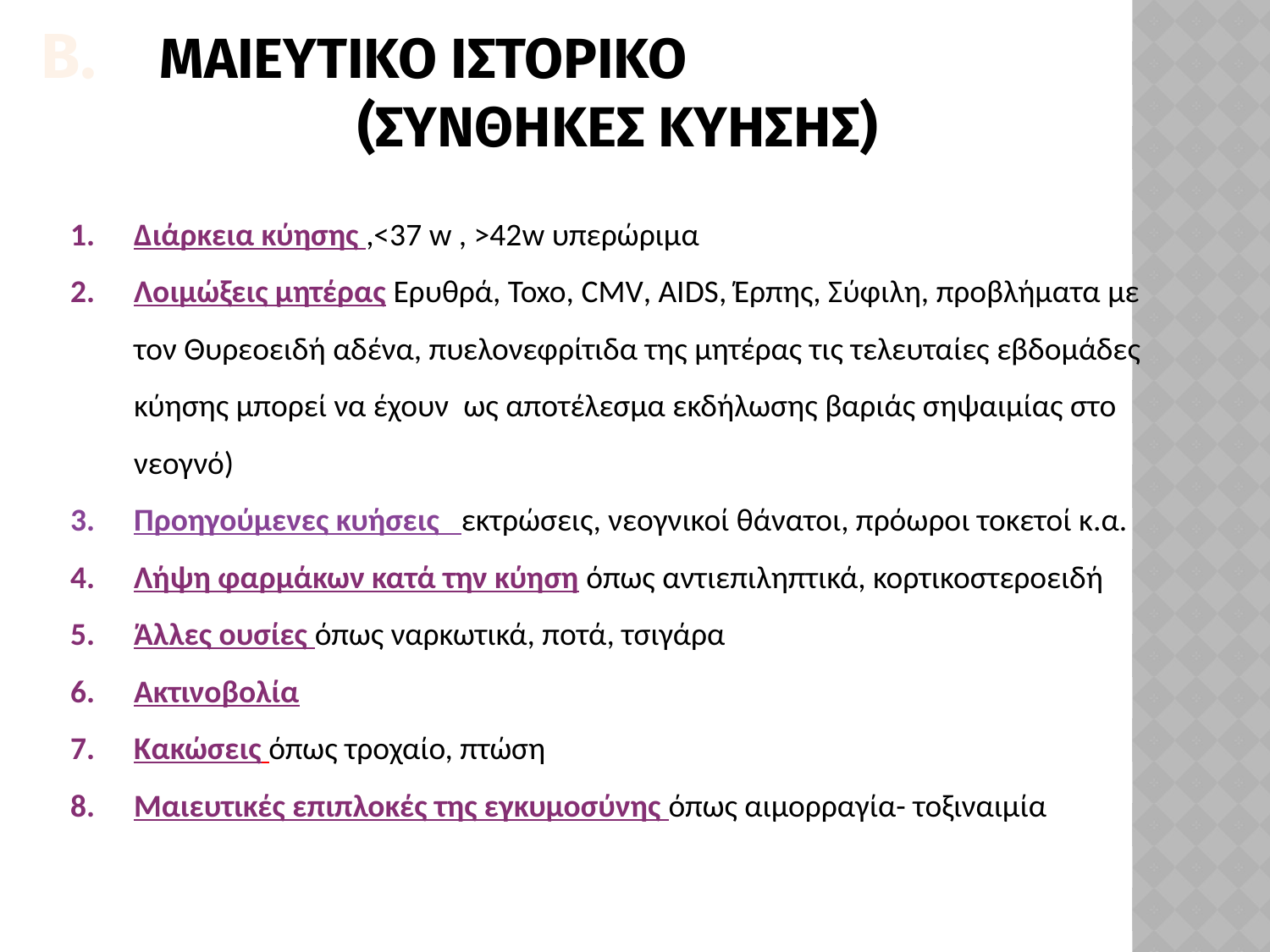

# ΜΑΙΕΥΤΙΚΟ ΙΣΤΟΡΙΚΟ (ΣΥΝΘΗΚΕΣ ΚΥΗΣΗΣ)
Διάρκεια κύησης ,<37 w , >42w υπερώριμα
Λοιμώξεις μητέρας Ερυθρά, Toxo, CMV, AIDS, Έρπης, Σύφιλη, προβλήματα με τον Θυρεοειδή αδένα, πυελονεφρίτιδα της μητέρας τις τελευταίες εβδομάδες κύησης μπορεί να έχουν  ως αποτέλεσμα εκδήλωσης βαριάς σηψαιμίας στο νεογνό)
Προηγούμενες κυήσεις   εκτρώσεις, νεογνικοί θάνατοι, πρόωροι τοκετοί κ.α.
Λήψη φαρμάκων κατά την κύηση όπως αντιεπιληπτικά, κορτικοστεροειδή
Άλλες ουσίες όπως ναρκωτικά, ποτά, τσιγάρα
Ακτινοβολία
Κακώσεις όπως τροχαίο, πτώση
Μαιευτικές επιπλοκές της εγκυμοσύνης όπως αιμορραγία- τοξιναιμία